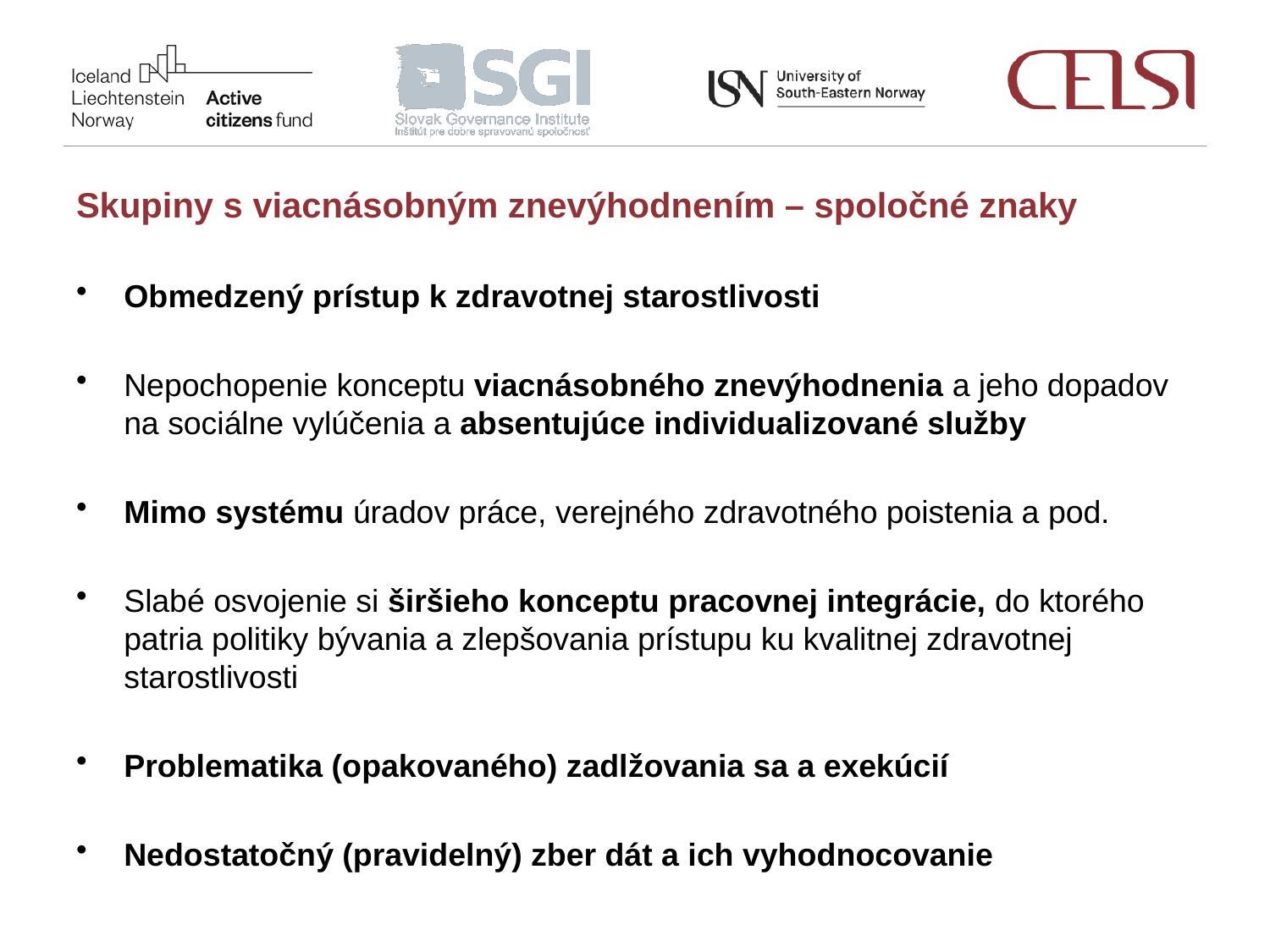

Skupiny s viacnásobným znevýhodnením – spoločné znaky

Obmedzený prístup k zdravotnej starostlivosti

Nepochopenie konceptu viacnásobného znevýhodnenia a jeho dopadov na sociálne vylúčenia a absentujúce individualizované služby

Mimo systému úradov práce, verejného zdravotného poistenia a pod.

Slabé osvojenie si širšieho konceptu pracovnej integrácie, do ktorého patria politiky bývania a zlepšovania prístupu ku kvalitnej zdravotnej starostlivosti

Problematika (opakovaného) zadlžovania sa a exekúcií

Nedostatočný (pravidelný) zber dát a ich vyhodnocovanie